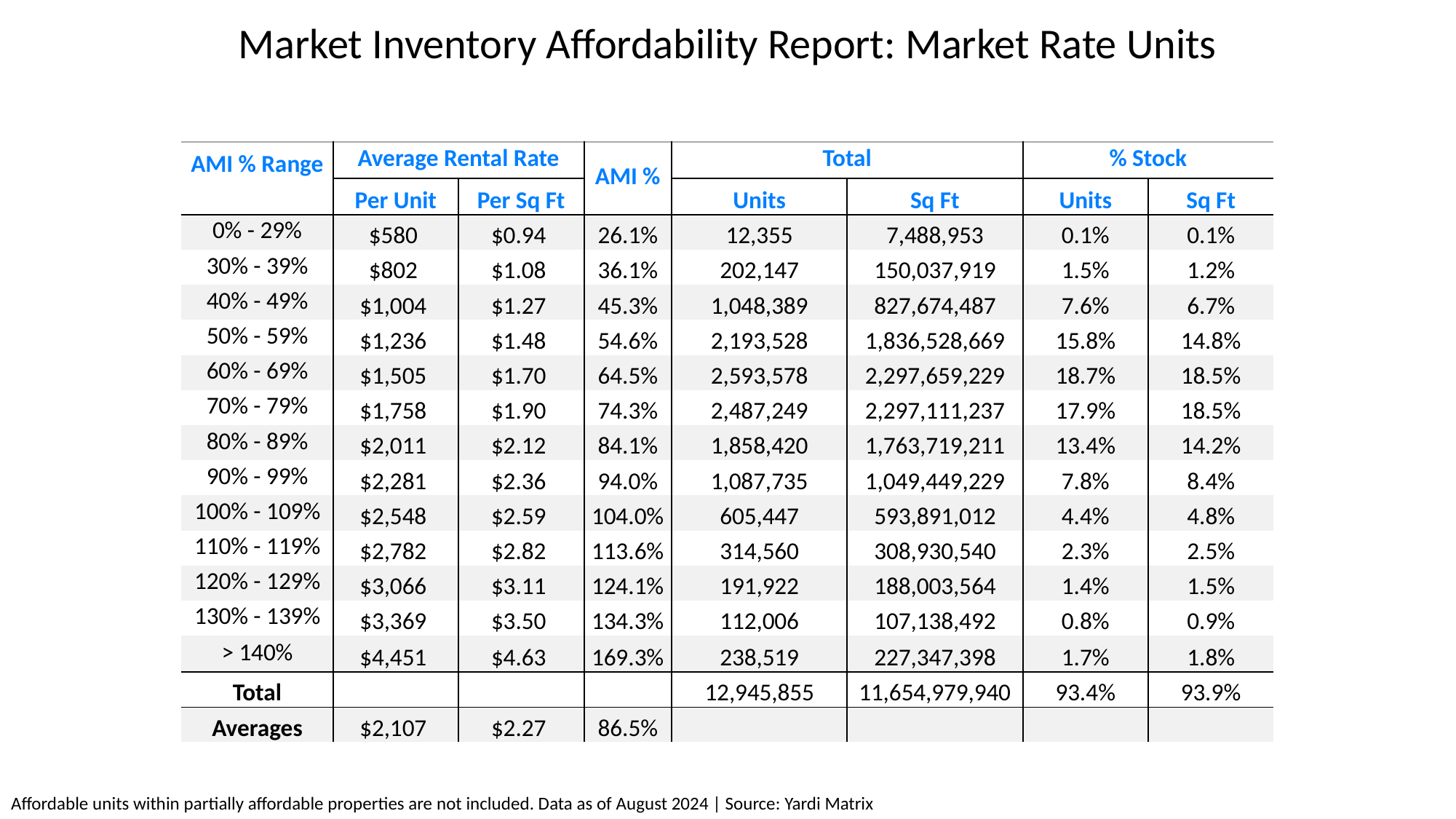

Market Inventory Affordability Report: Market Rate Units
| AMI % Range | Average Rental Rate |  | AMI % | Total |  | % Stock |  |
| --- | --- | --- | --- | --- | --- | --- | --- |
|  | Per Unit | Per Sq Ft |  | Units | Sq Ft | Units | Sq Ft |
| 0% - 29% | $580 | $0.94 | 26.1% | 12,355 | 7,488,953 | 0.1% | 0.1% |
| 30% - 39% | $802 | $1.08 | 36.1% | 202,147 | 150,037,919 | 1.5% | 1.2% |
| 40% - 49% | $1,004 | $1.27 | 45.3% | 1,048,389 | 827,674,487 | 7.6% | 6.7% |
| 50% - 59% | $1,236 | $1.48 | 54.6% | 2,193,528 | 1,836,528,669 | 15.8% | 14.8% |
| 60% - 69% | $1,505 | $1.70 | 64.5% | 2,593,578 | 2,297,659,229 | 18.7% | 18.5% |
| 70% - 79% | $1,758 | $1.90 | 74.3% | 2,487,249 | 2,297,111,237 | 17.9% | 18.5% |
| 80% - 89% | $2,011 | $2.12 | 84.1% | 1,858,420 | 1,763,719,211 | 13.4% | 14.2% |
| 90% - 99% | $2,281 | $2.36 | 94.0% | 1,087,735 | 1,049,449,229 | 7.8% | 8.4% |
| 100% - 109% | $2,548 | $2.59 | 104.0% | 605,447 | 593,891,012 | 4.4% | 4.8% |
| 110% - 119% | $2,782 | $2.82 | 113.6% | 314,560 | 308,930,540 | 2.3% | 2.5% |
| 120% - 129% | $3,066 | $3.11 | 124.1% | 191,922 | 188,003,564 | 1.4% | 1.5% |
| 130% - 139% | $3,369 | $3.50 | 134.3% | 112,006 | 107,138,492 | 0.8% | 0.9% |
| > 140% | $4,451 | $4.63 | 169.3% | 238,519 | 227,347,398 | 1.7% | 1.8% |
| Total |  |  |  | 12,945,855 | 11,654,979,940 | 93.4% | 93.9% |
| Averages | $2,107 | $2.27 | 86.5% |  |  |  |  |
Affordable units within partially affordable properties are not included. Data as of August 2024 | Source: Yardi Matrix